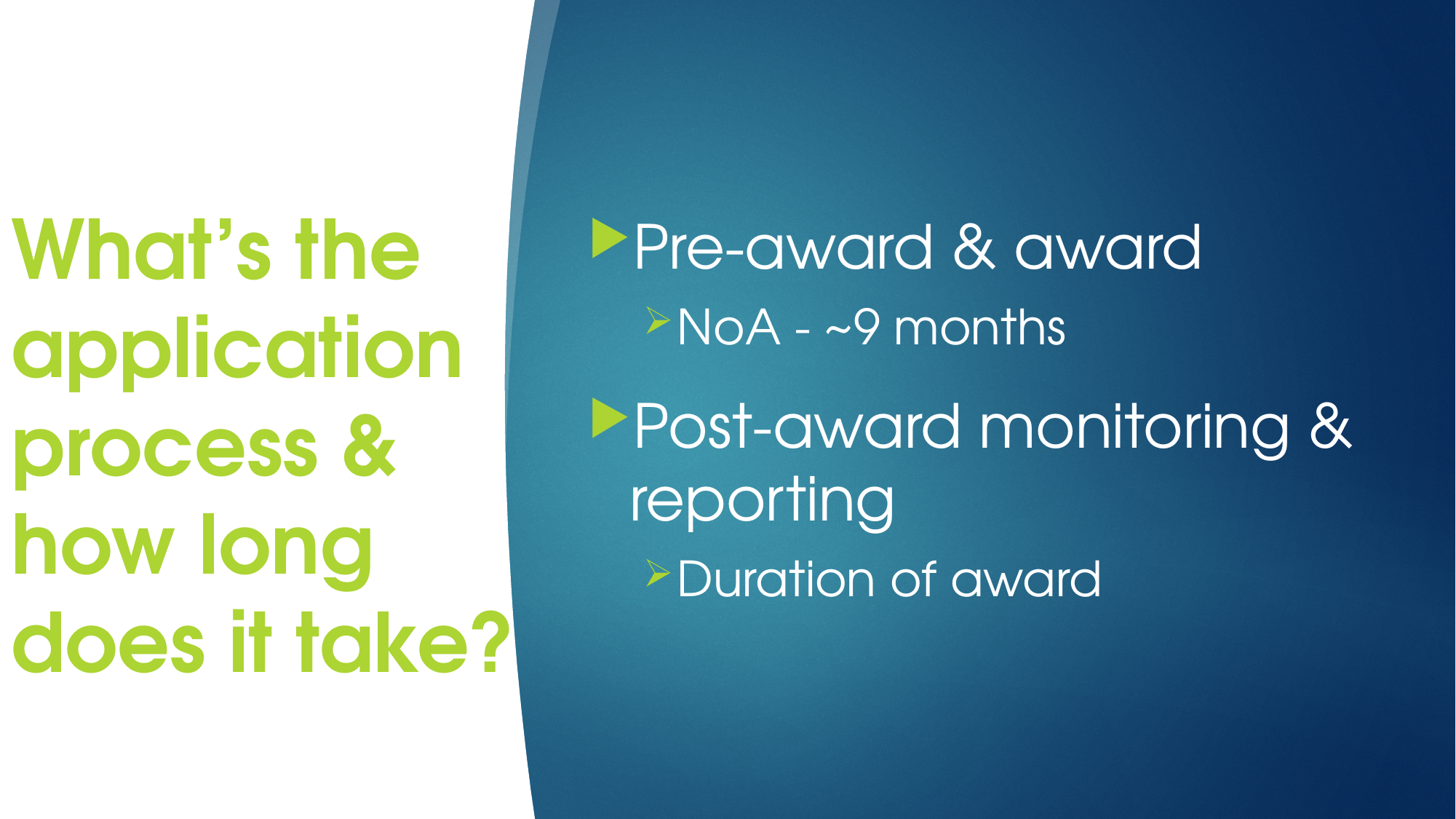

# What’s the application process & how long does it take?
Pre-award & award
NoA - ~9 months
Post-award monitoring & reporting
Duration of award